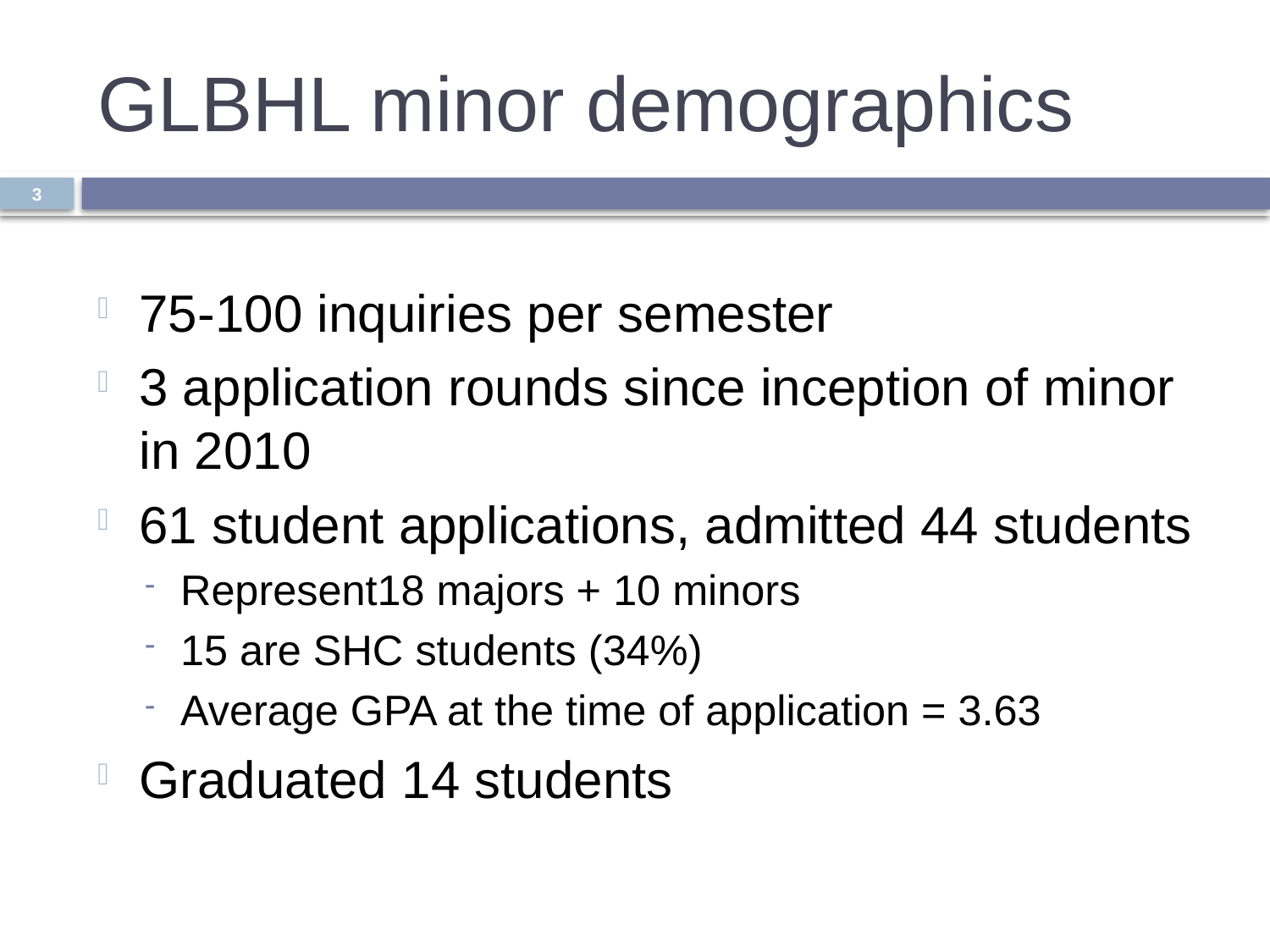

# GLBHL minor demographics
3

75-100 inquiries per semester
3 application rounds since inception of minor in 2010
61 student applications, admitted 44 students
Represent18 majors + 10 minors
15 are SHC students (34%)
Average GPA at the time of application = 3.63
Graduated 14 students